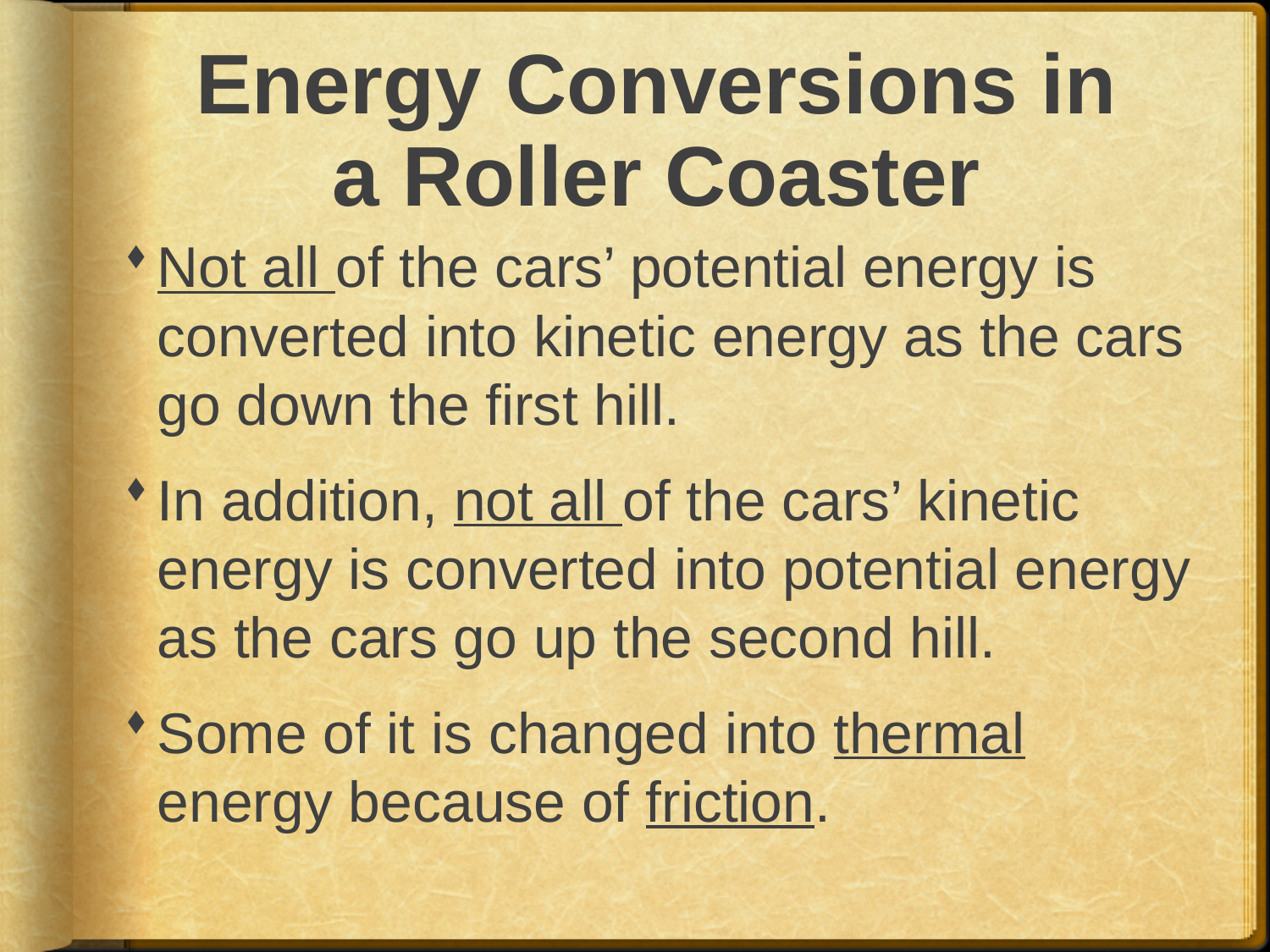

# Energy Conversions in a Roller Coaster
Not all of the cars’ potential energy is converted into kinetic energy as the cars go down the first hill.
In addition, not all of the cars’ kinetic energy is converted into potential energy as the cars go up the second hill.
Some of it is changed into thermal energy because of friction.